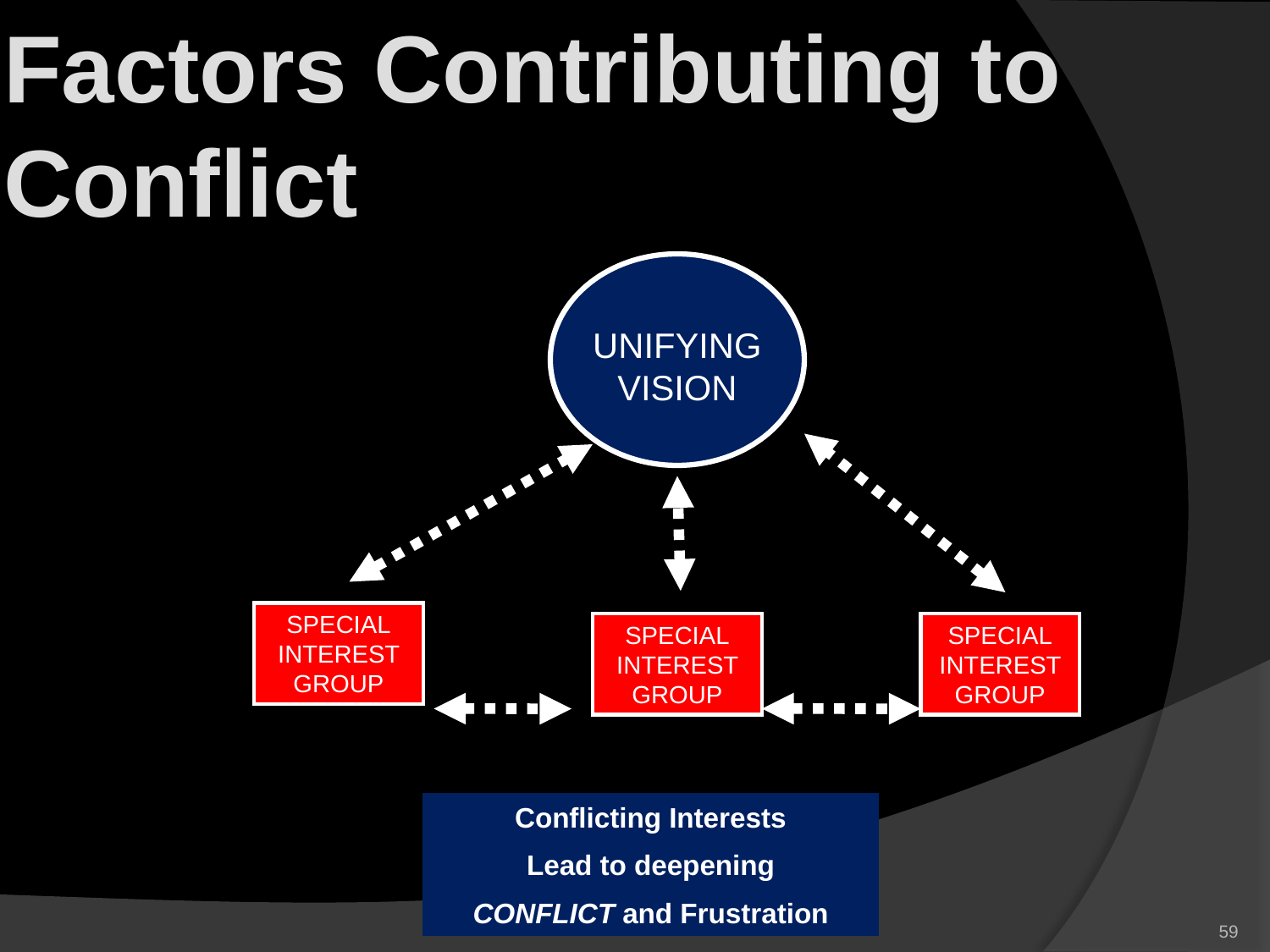

Factors Contributing to Conflict

UNIFYING
VISION

SPECIAL
INTEREST GROUP
SPECIAL
INTEREST GROUP
SPECIAL
INTEREST GROUP

Conflicting Interests
Lead to deepening
CONFLICT and Frustration
59